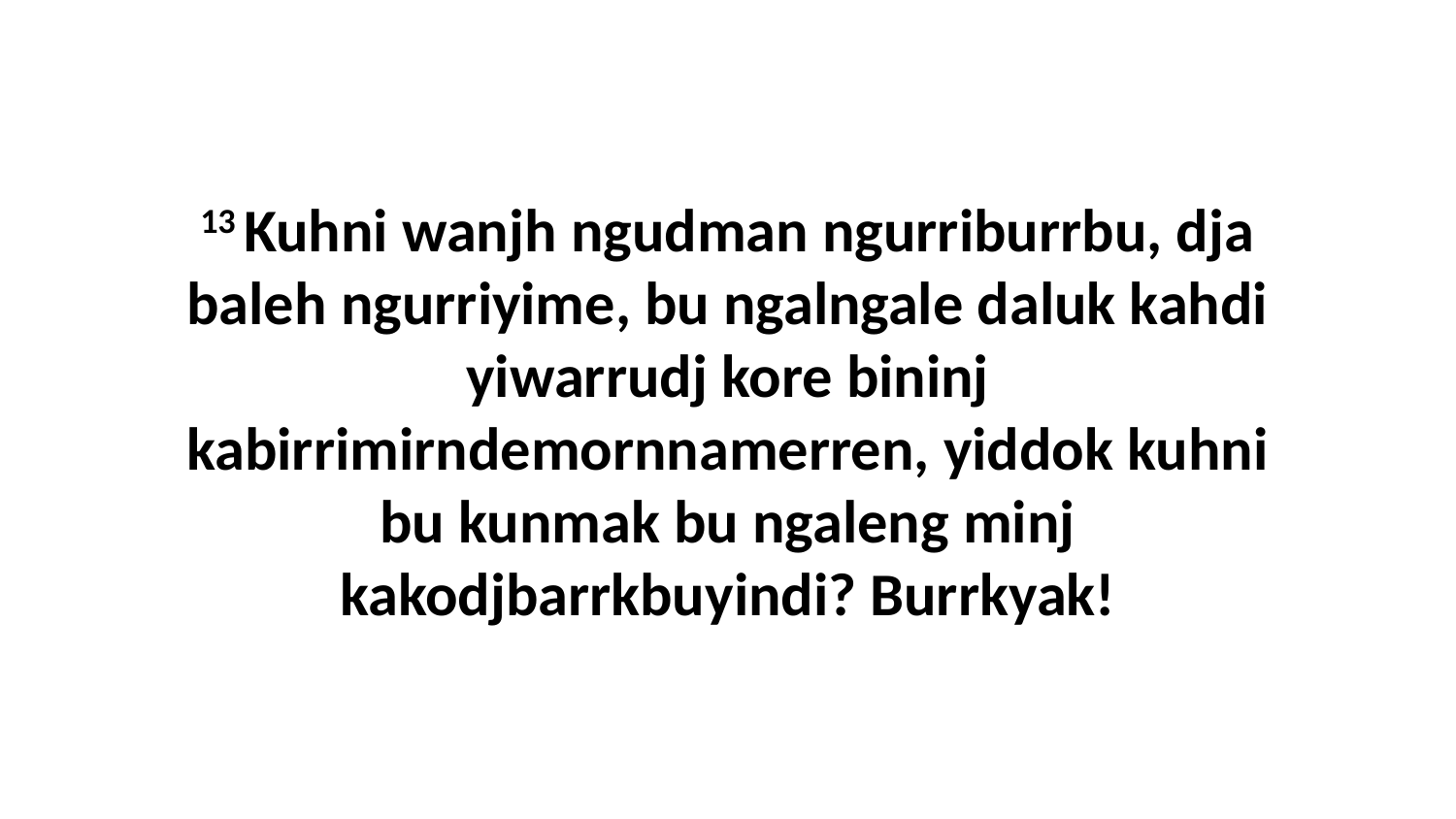

13 Kuhni wanjh ngudman ngurriburrbu, dja baleh ngurriyime, bu ngalngale daluk kahdi yiwarrudj kore bininj kabirrimirndemornnamerren, yiddok kuhni bu kunmak bu ngaleng minj kakodjbarrkbuyindi? Burrkyak!